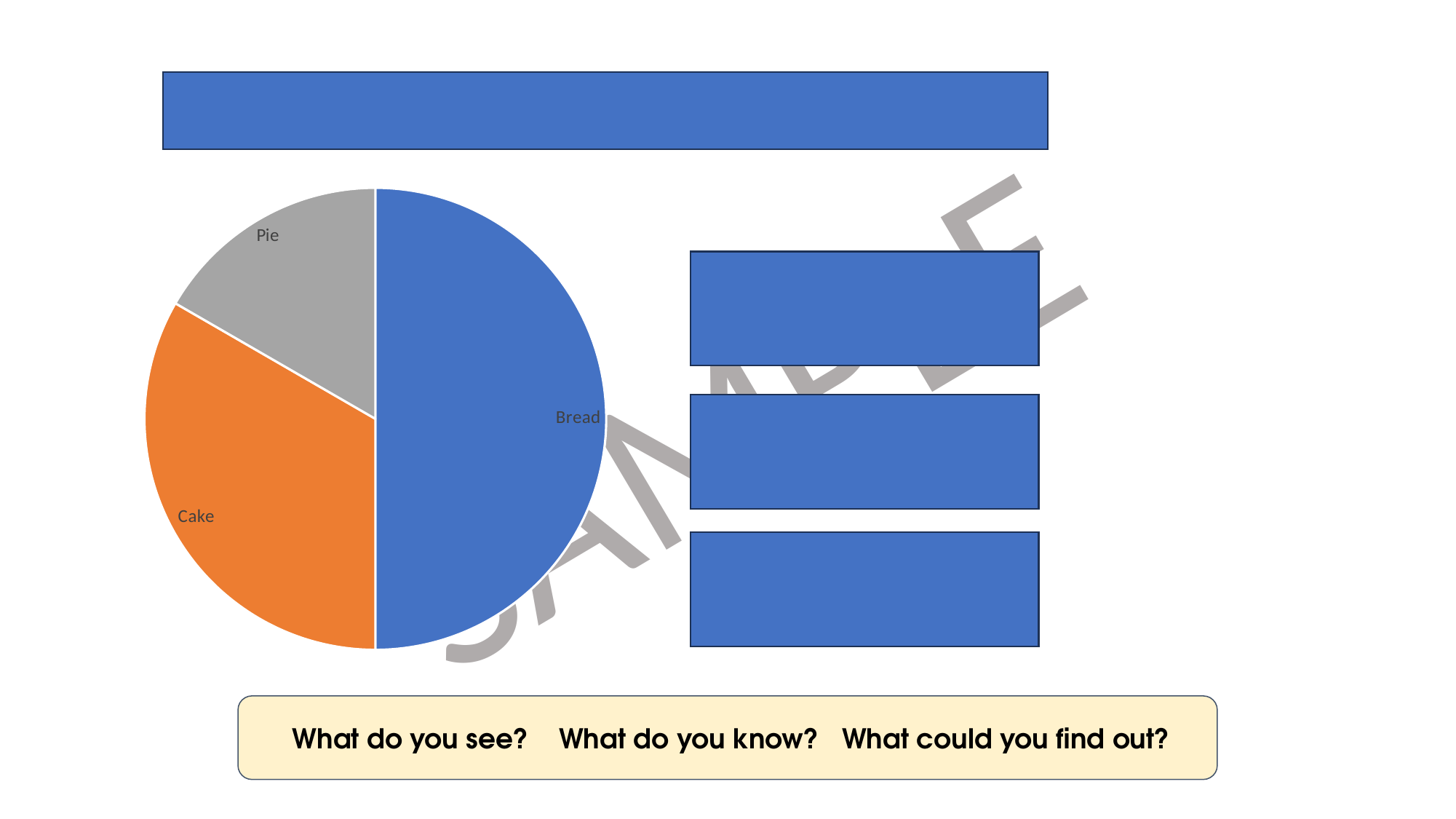

The pie charts shows the items sold in a bakery in a day.

### Chart

| Category | Column1 | Column2 | Column3 |
|---|---|---|---|
| Bread | 180.0 | None | None |
| Cake | 120.0 | 120.0 | None |
| Pie | 60.0 | None | None |
The number of bread sold is equal to the total number of cake and pies sold.

The bakery sold twice as many cakes as it did pies.

Work out the size of the angle for each sector of the pie chart.

 What do you see?    What do you know?   What could you find out?